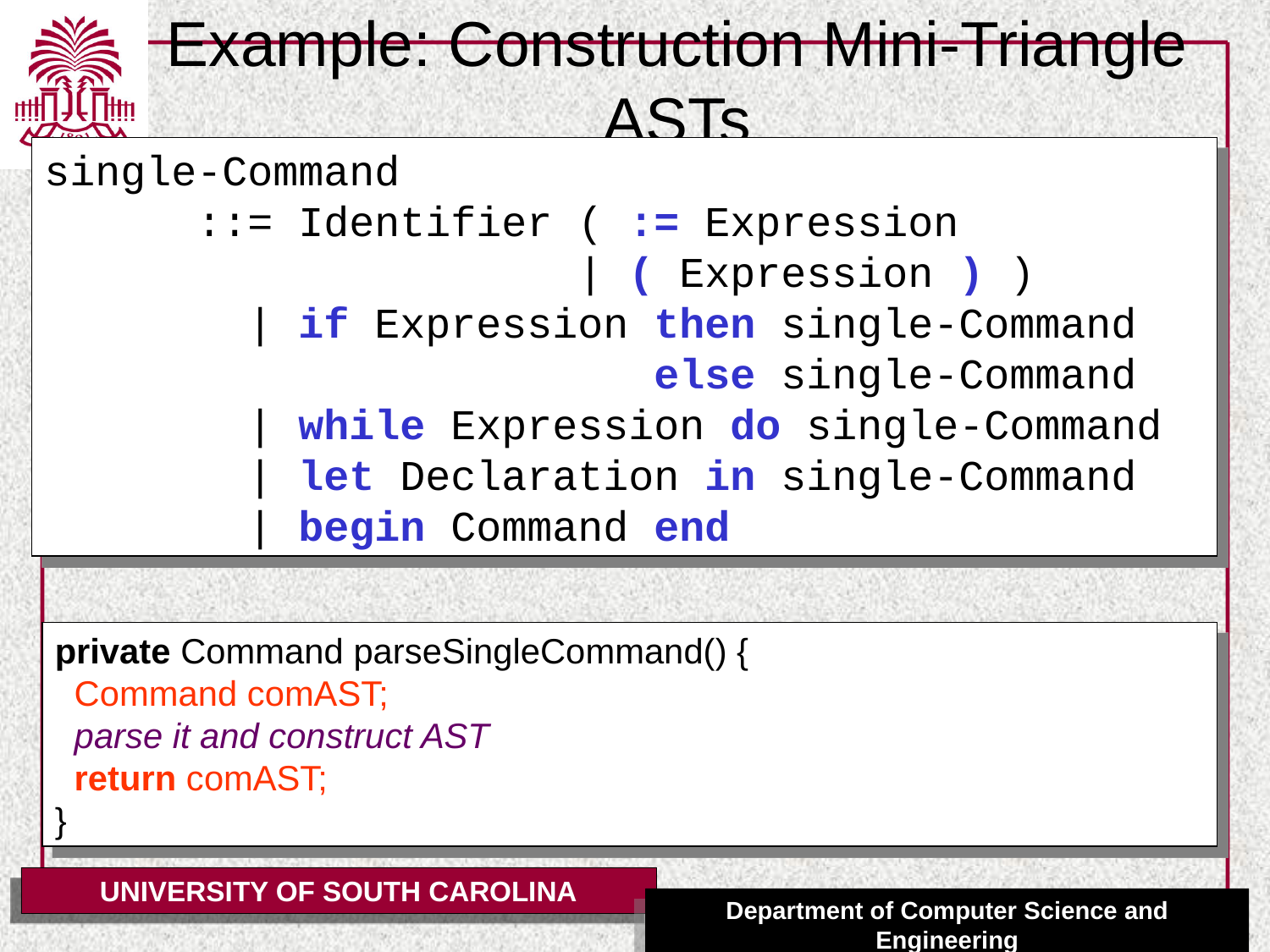

# Example: Construction Mini-Triangle ASTs
single-Command
      ::= Identifier ( := Expression
                     | ( Expression ) )
        | if Expression then single-Command
                        else single-Command
        | while Expression do single-Command
        | let Declaration in single-Command
        | begin Command end
private Command parseSingleCommand() {
  Command comAST;
  parse it and construct AST
  return comAST;
}